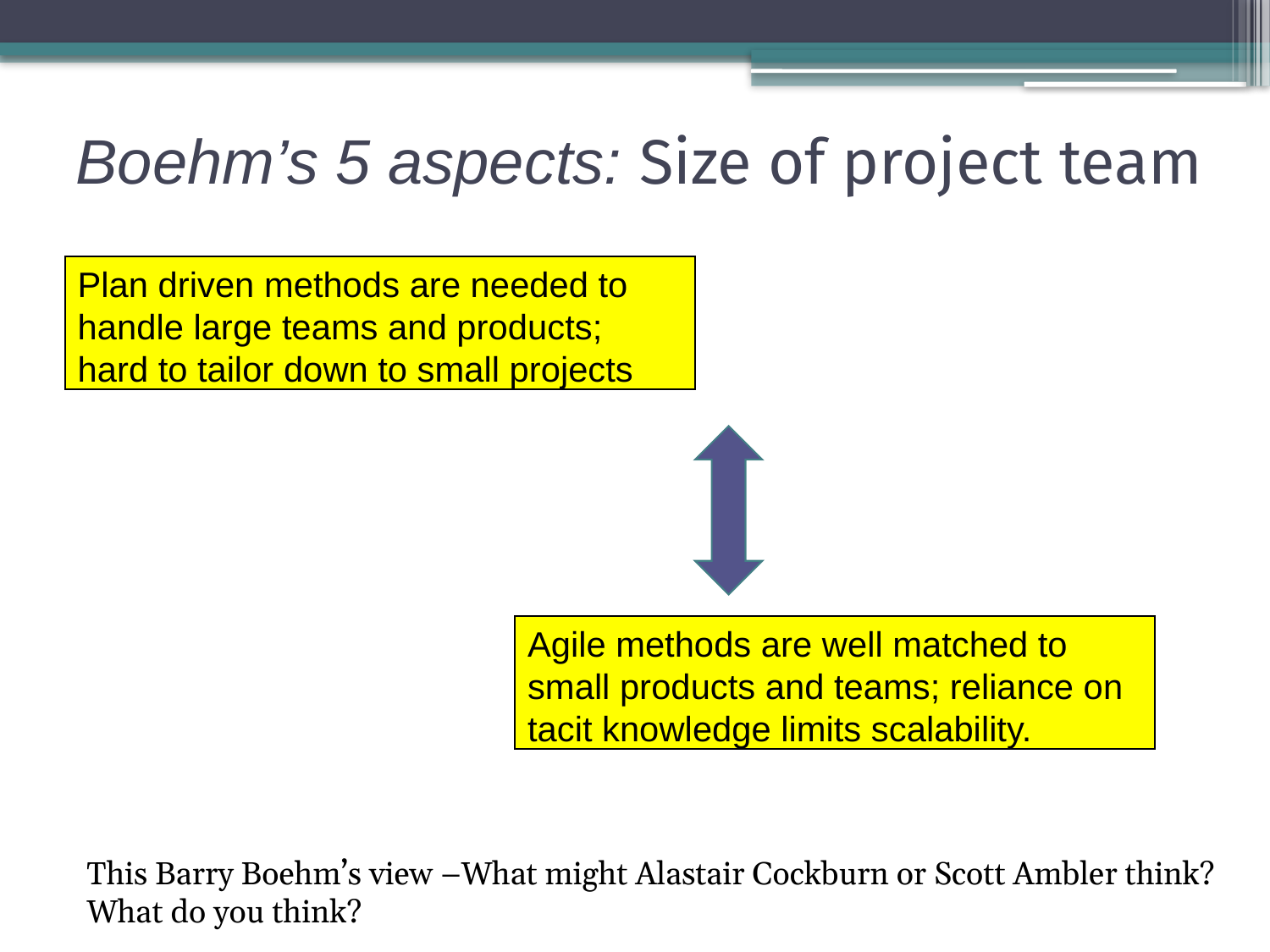

# Boehm’s 5 aspects: Size of project team
Plan driven methods are needed to handle large teams and products; hard to tailor down to small projects

Agile methods are well matched to small products and teams; reliance on tacit knowledge limits scalability.
This Barry Boehm’s view –What might Alastair Cockburn or Scott Ambler think?
What do you think?